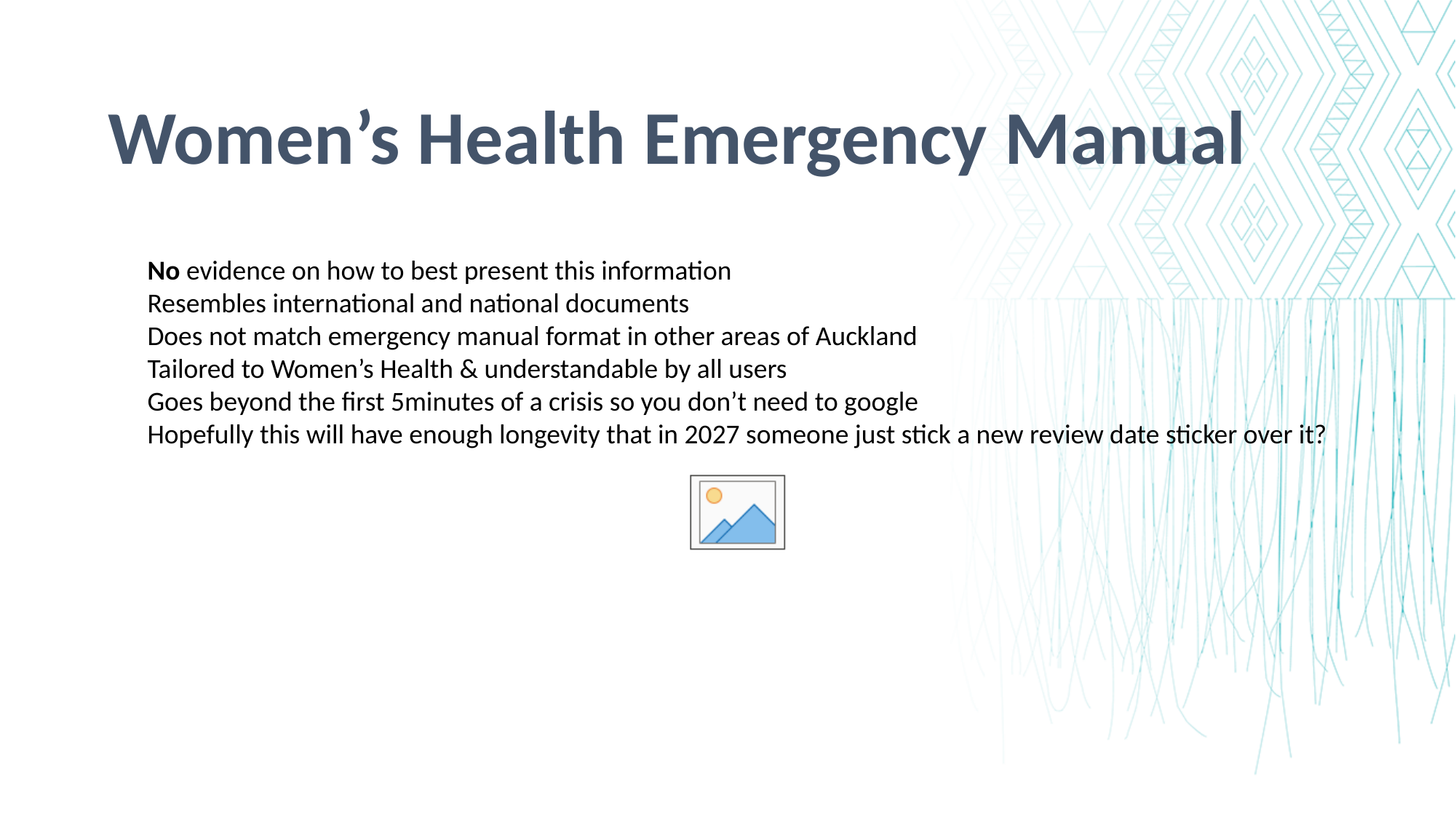

Women’s Health Emergency Manual
No evidence on how to best present this information
Resembles international and national documents
Does not match emergency manual format in other areas of Auckland
Tailored to Women’s Health & understandable by all users
Goes beyond the first 5minutes of a crisis so you don’t need to google
Hopefully this will have enough longevity that in 2027 someone just stick a new review date sticker over it?